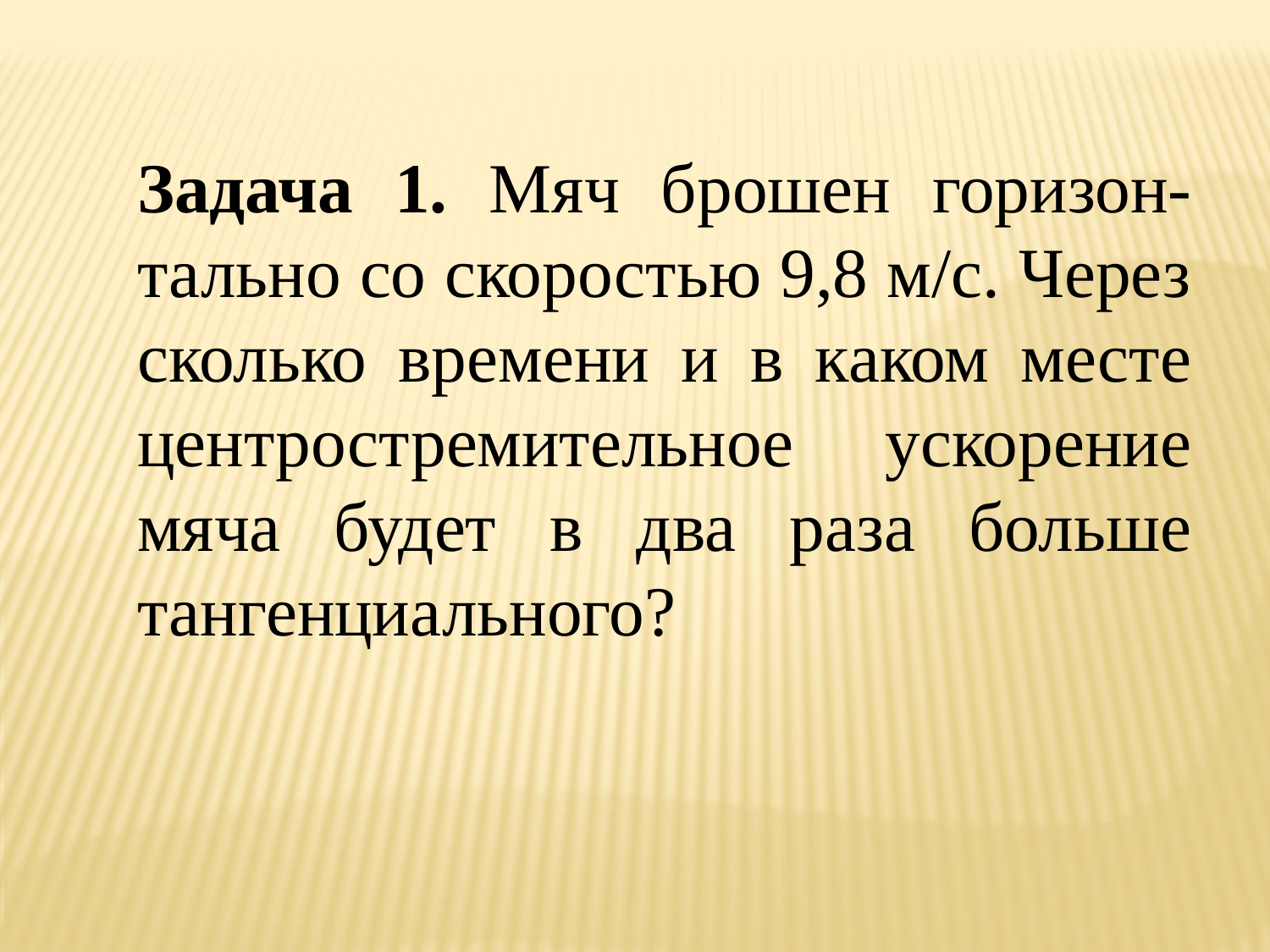

Задача 1. Мяч брошен горизон-тально со скоростью 9,8 м/с. Через сколько времени и в каком месте центростремительное ускорение мяча будет в два раза больше тангенциального?